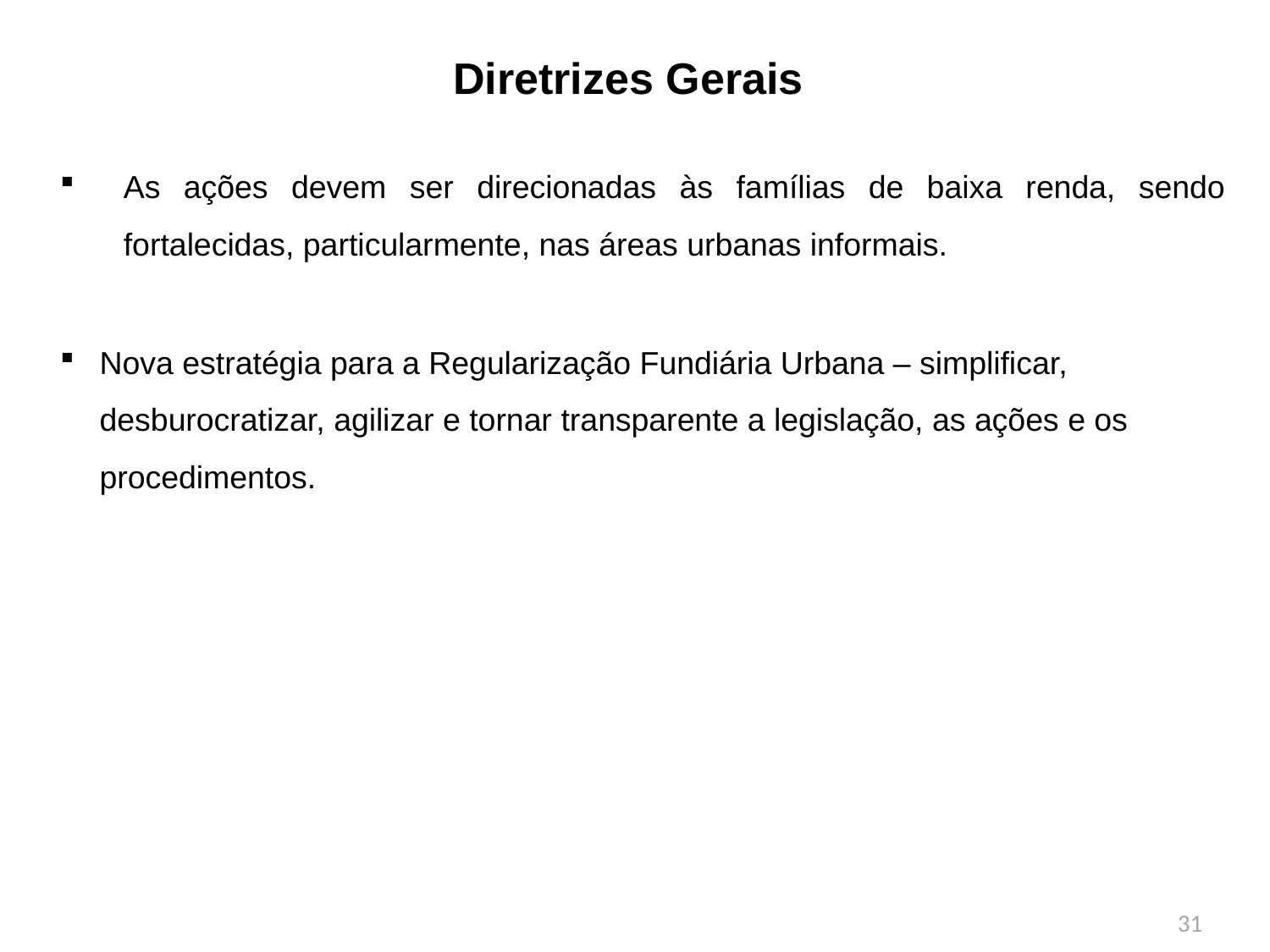

Diretrizes Gerais
As ações devem ser direcionadas às famílias de baixa renda, sendo fortalecidas, particularmente, nas áreas urbanas informais.

Nova estratégia para a Regularização Fundiária Urbana – simplificar, desburocratizar, agilizar e tornar transparente a legislação, as ações e os procedimentos.
31